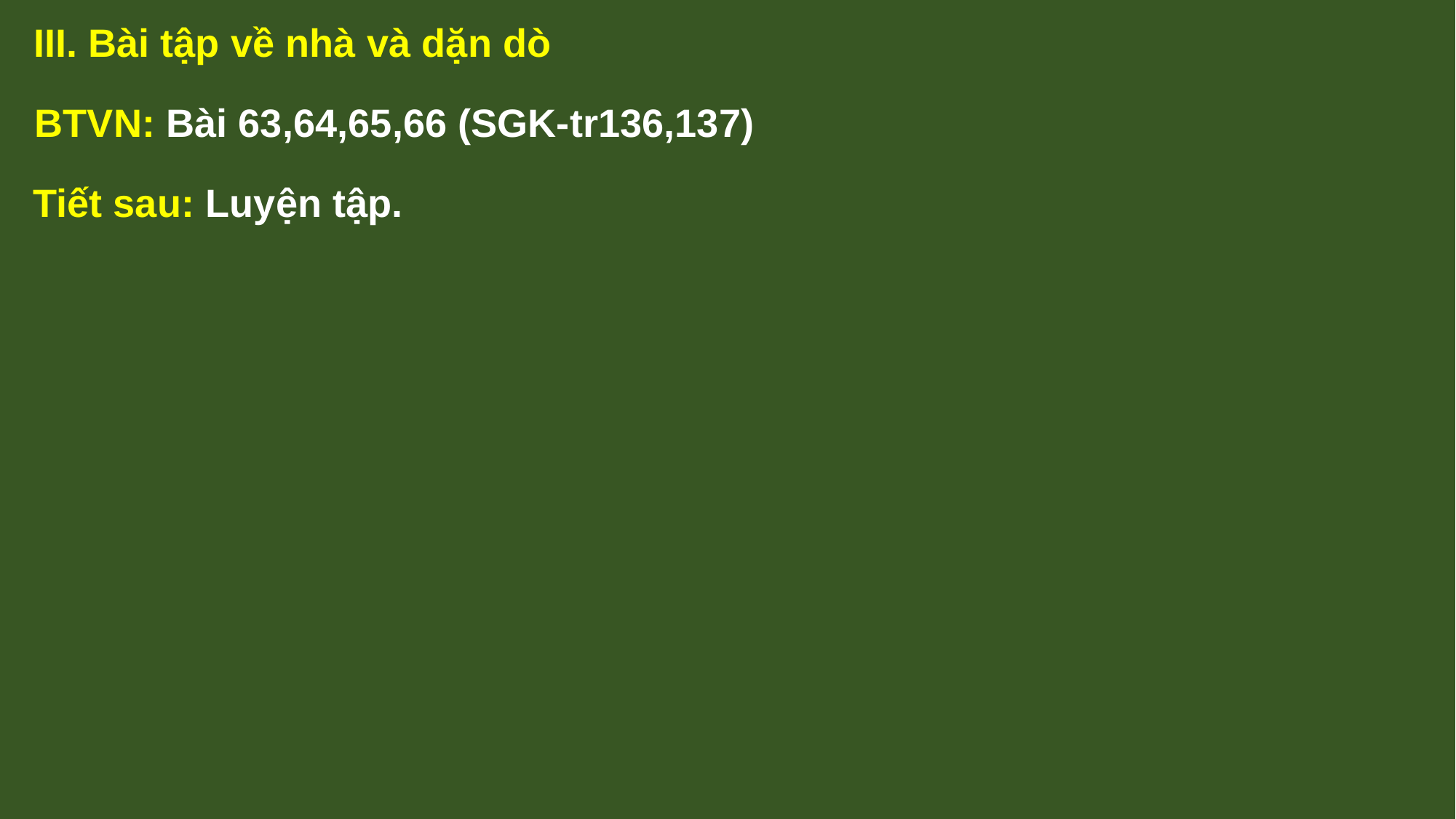

III. Bài tập về nhà và dặn dò
BTVN: Bài 63,64,65,66 (SGK-tr136,137)
Tiết sau: Luyện tập.